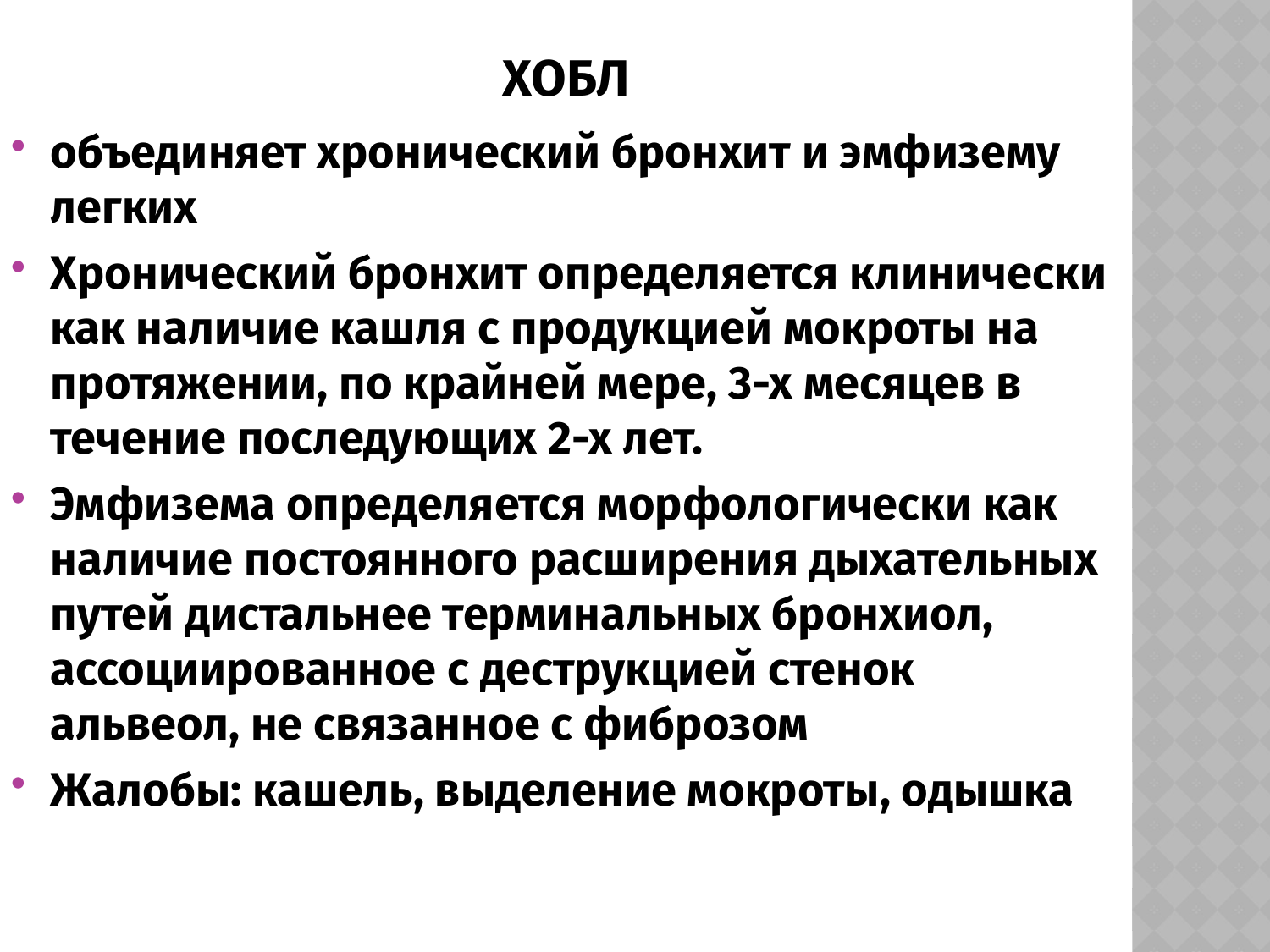

# ХОБЛ
объединяет хронический бронхит и эмфизему легких
Хронический бронхит определяется клинически как наличие кашля с продукцией мокроты на протяжении, по крайней мере, 3-х месяцев в течение последующих 2-х лет.
Эмфизема определяется морфологически как наличие постоянного расширения дыхательных путей дистальнее терминальных бронхиол, ассоциированное с деструкцией стенок альвеол, не связанное с фиброзом
Жалобы: кашель, выделение мокроты, одышка